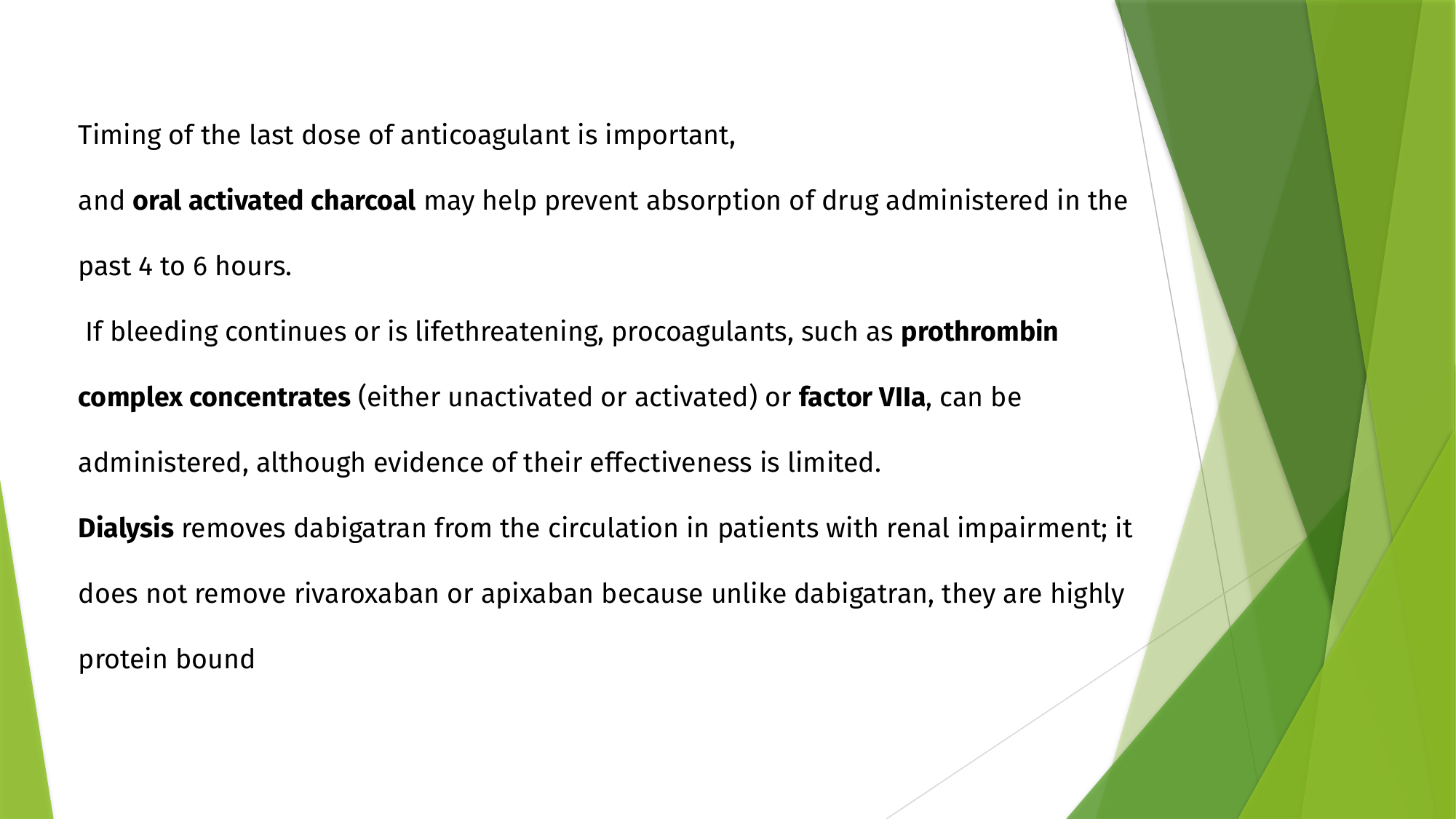

Timing of the last dose of anticoagulant is important,
and oral activated charcoal may help prevent absorption of drug administered in the past 4 to 6 hours.
 If bleeding continues or is lifethreatening, procoagulants, such as prothrombin complex concentrates (either unactivated or activated) or factor VIIa, can be
administered, although evidence of their effectiveness is limited.
Dialysis removes dabigatran from the circulation in patients with renal impairment; it does not remove rivaroxaban or apixaban because unlike dabigatran, they are highly protein bound